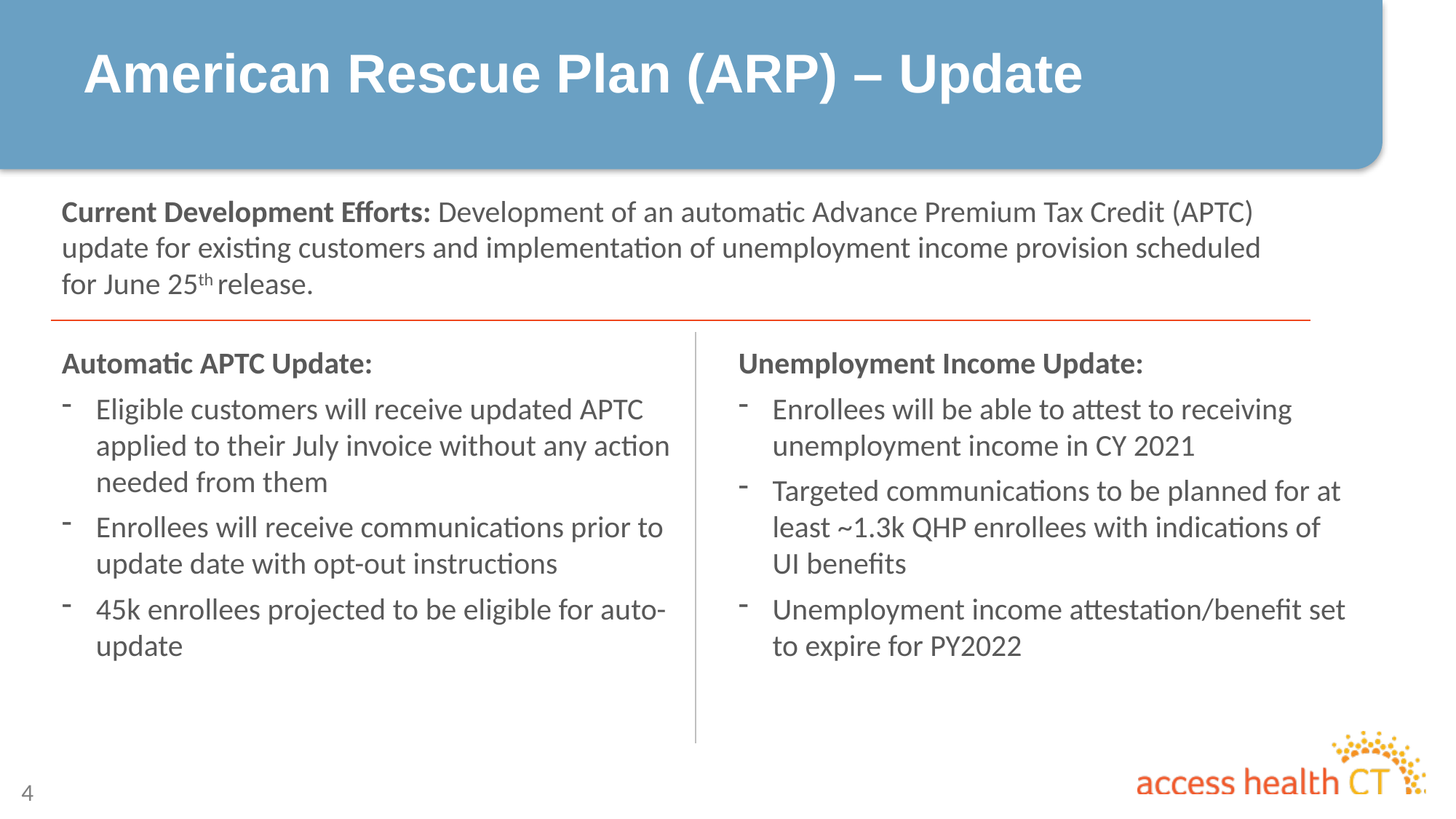

# American Rescue Plan (ARP) – Update

Current Development Efforts: Development of an automatic Advance Premium Tax Credit (APTC) update for existing customers and implementation of unemployment income provision scheduled for June 25th release.
Automatic APTC Update:
Eligible customers will receive updated APTC applied to their July invoice without any action needed from them
Enrollees will receive communications prior to update date with opt-out instructions
45k enrollees projected to be eligible for auto-update
Unemployment Income Update:
Enrollees will be able to attest to receiving unemployment income in CY 2021
Targeted communications to be planned for at least ~1.3k QHP enrollees with indications of UI benefits
Unemployment income attestation/benefit set to expire for PY2022

4